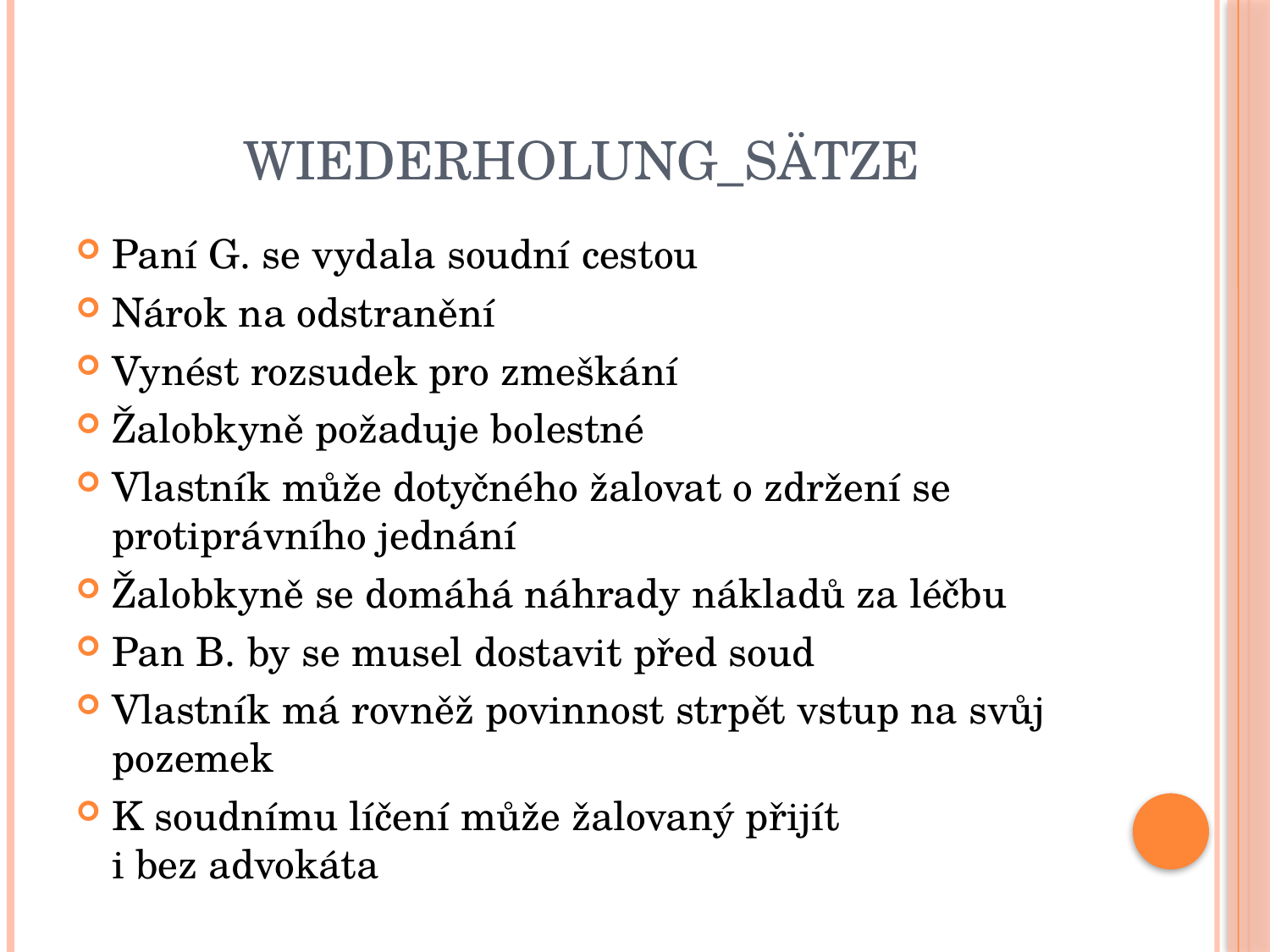

# WIEDERHOLUNG_SÄTZE
Paní G. se vydala soudní cestou
Nárok na odstranění
Vynést rozsudek pro zmeškání
Žalobkyně požaduje bolestné
Vlastník může dotyčného žalovat o zdržení se protiprávního jednání
Žalobkyně se domáhá náhrady nákladů za léčbu
Pan B. by se musel dostavit před soud
Vlastník má rovněž povinnost strpět vstup na svůj pozemek
K soudnímu líčení může žalovaný přijít
i bez advokáta